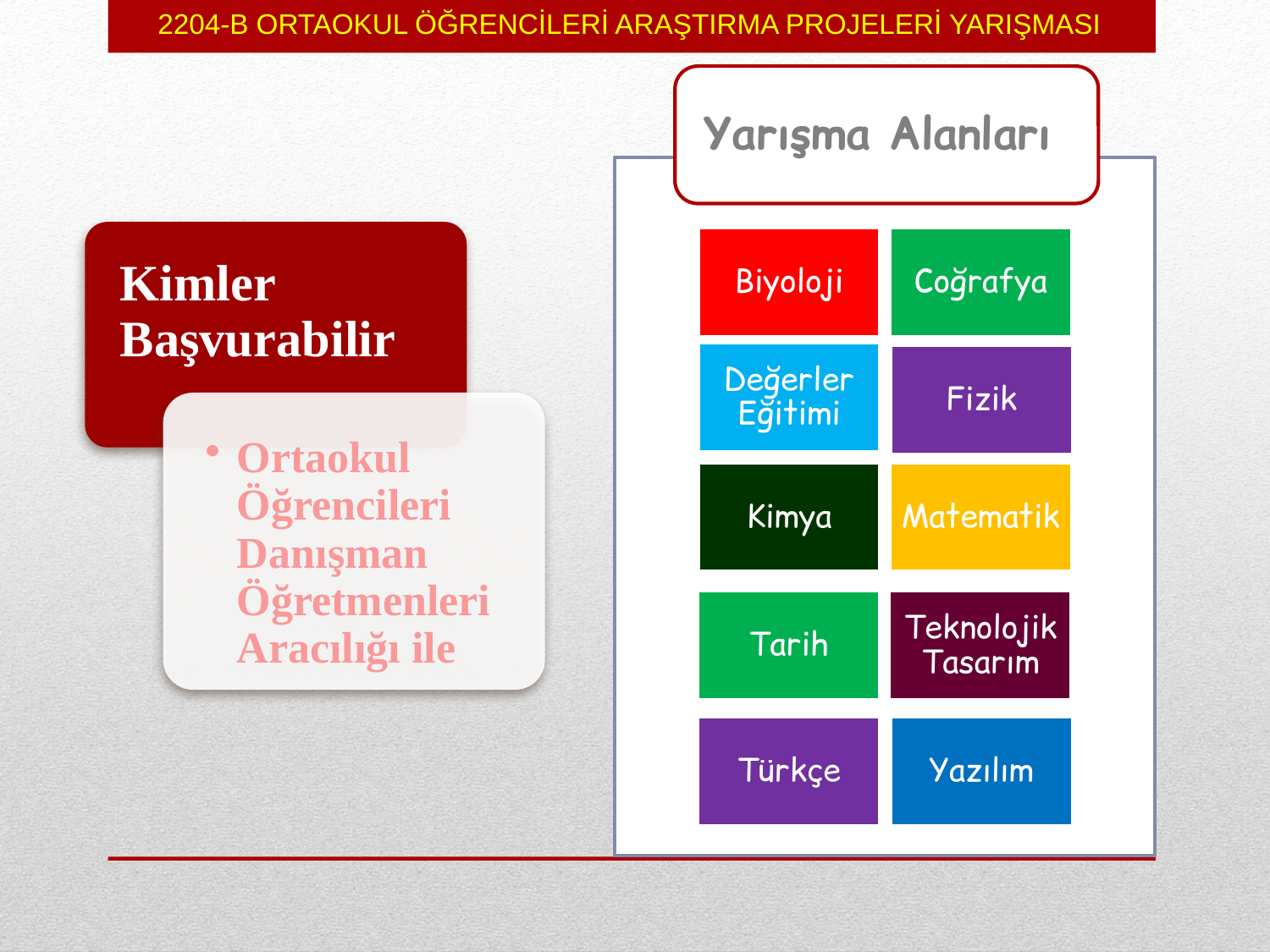

2204-B ORTAOKUL ÖĞRENCİLERİ ARAŞTIRMA PROJELERİ YARIŞMASI
Yarışma Alanları
Kimler Başvurabilir
Ortaokul Öğrencileri Danışman Öğretmenleri Aracılığı ile
Yazılım
Biyoloji
Matematik
Fizik
Kimya
Değerler Eğitimi
Türkçe
Coğrafya
Teknolojik Tasarım
Tarih